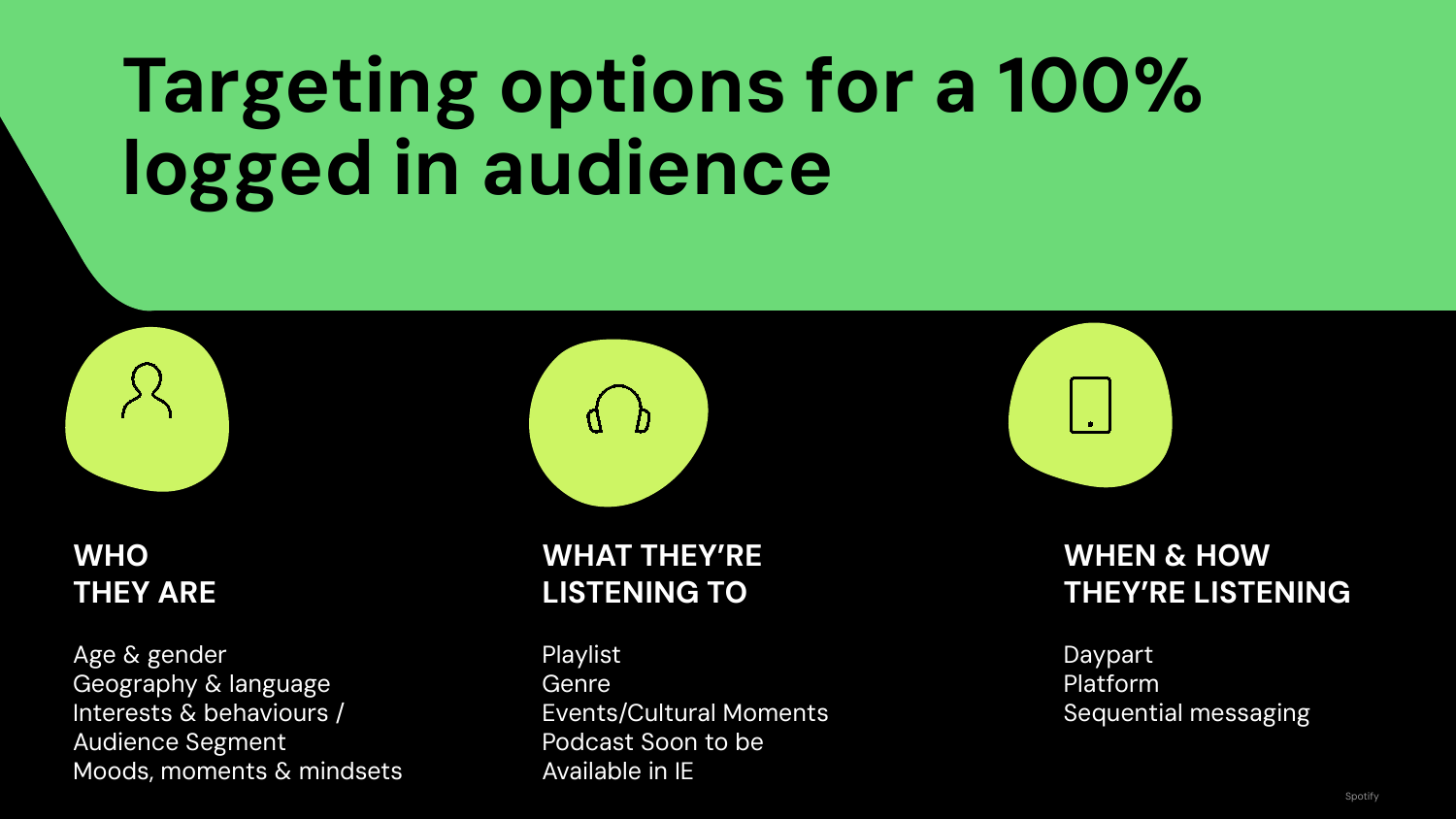

Targeting options for a 100% logged in audience

WHO
THEY ARE
WHAT THEY’RE
LISTENING TO
WHEN & HOW
THEY’RE LISTENING
Age & gender
Geography & language
Interests & behaviours / Audience Segment
Moods, moments & mindsets
Playlist
Genre
Events/Cultural Moments
Podcast Soon to be Available in IE

Daypart
Platform
Sequential messaging